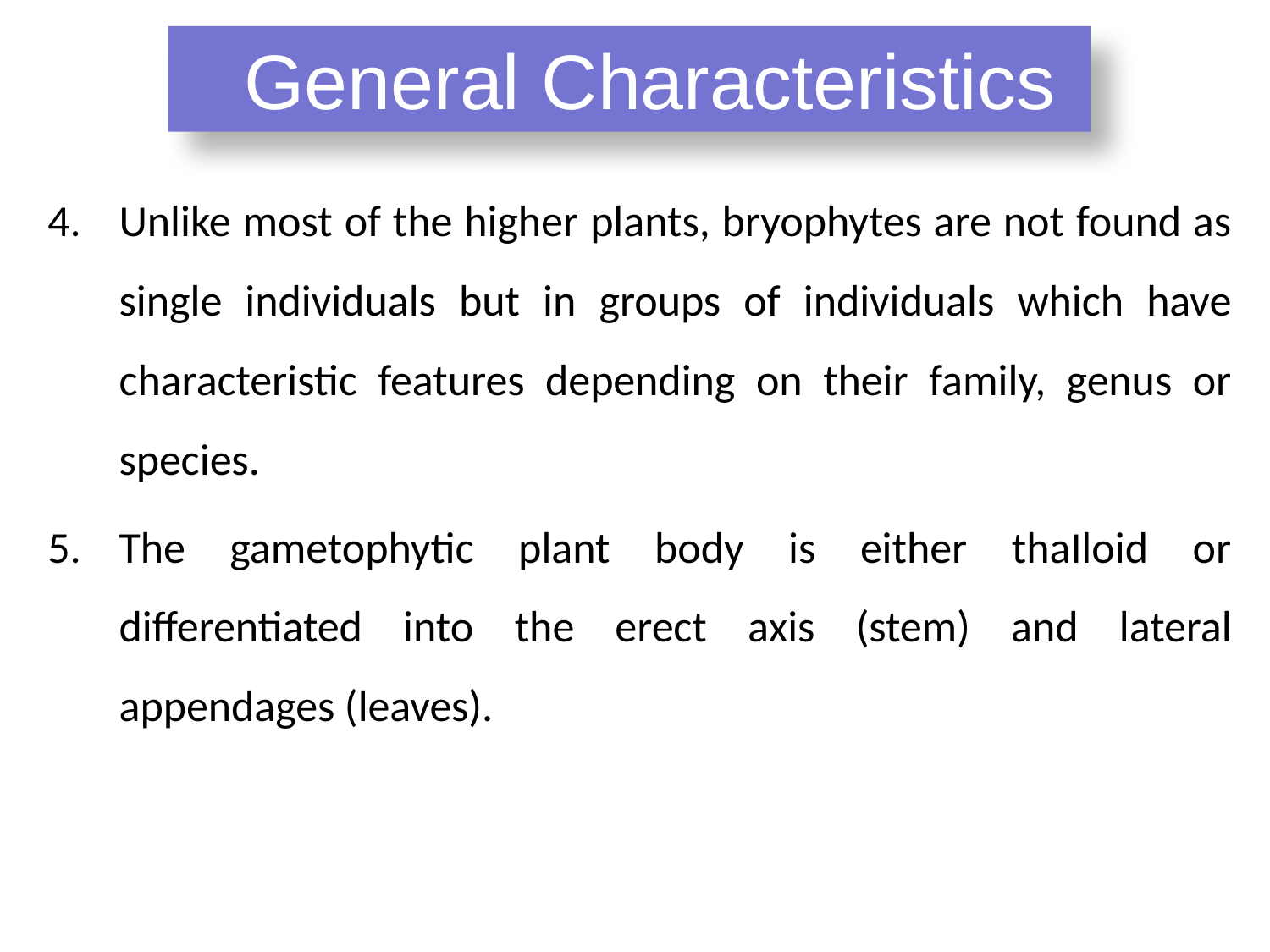

General Characteristics
Unlike most of the higher plants, bryophytes are not found as single individuals but in groups of individuals which have characteristic features depending on their family, genus or species.
The gametophytic plant body is either thaIloid or differentiated into the erect axis (stem) and lateral appendages (leaves).